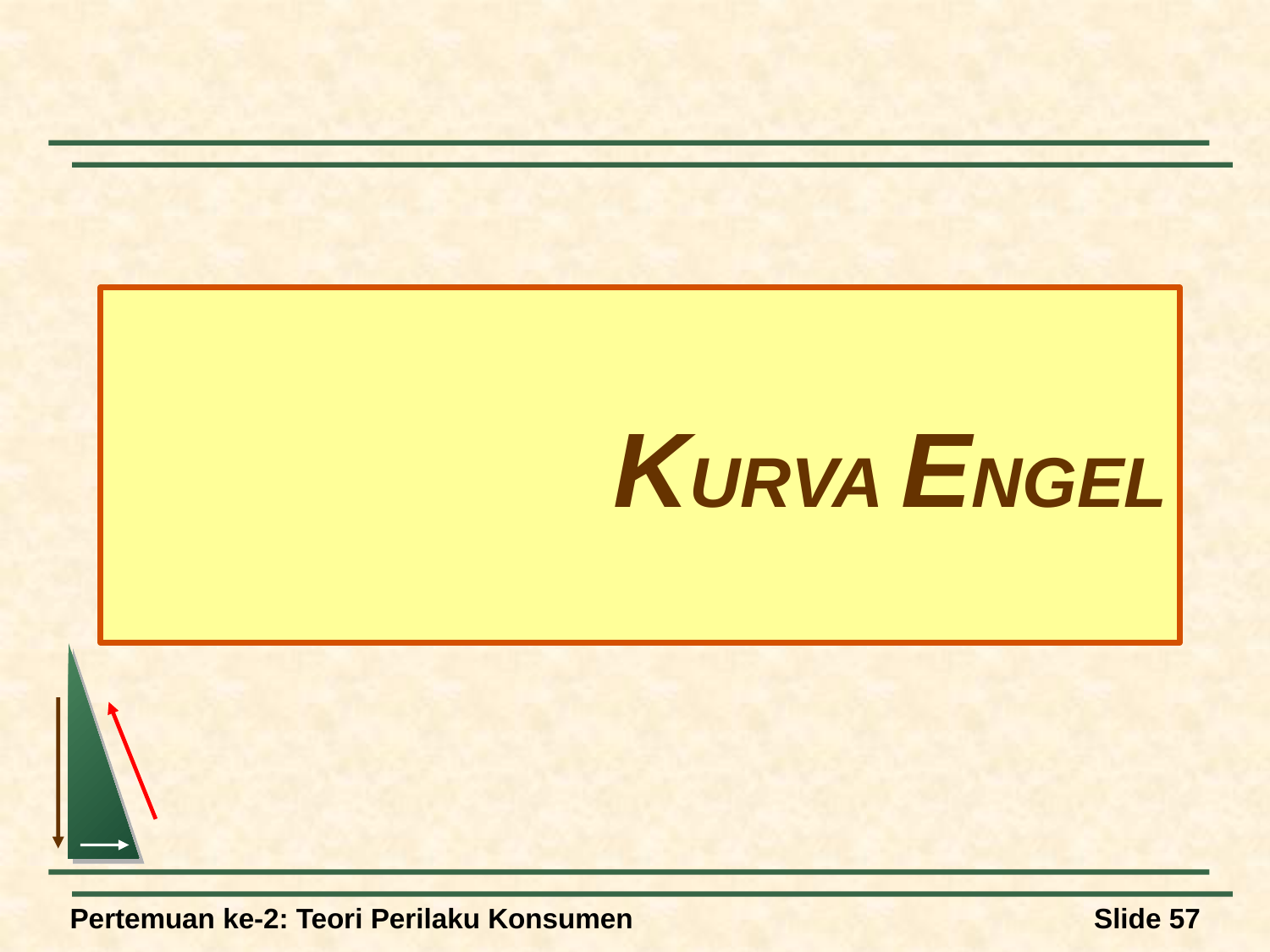

# Kurva Engel
Pertemuan ke-2: Teori Perilaku Konsumen
Slide 57